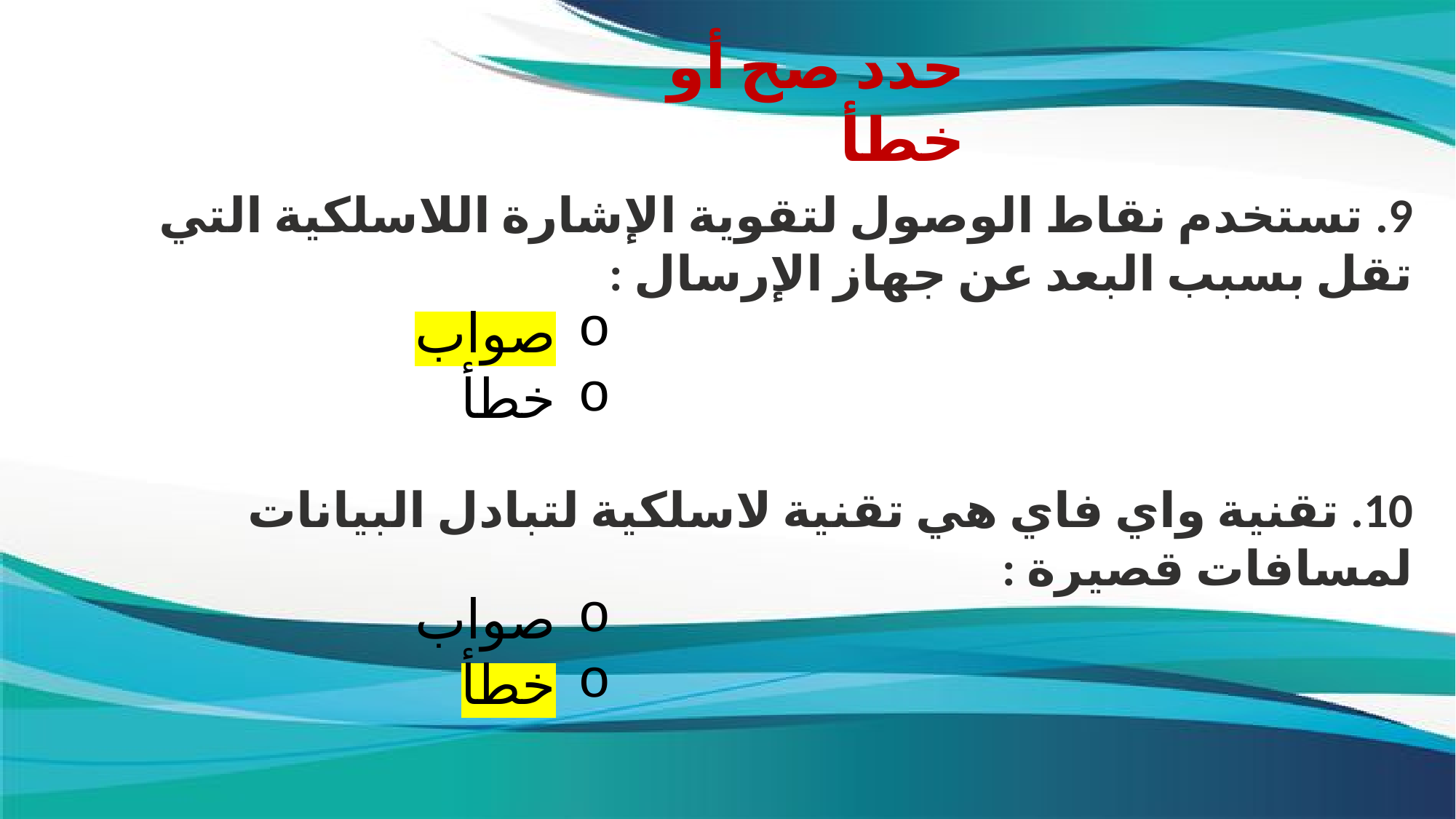

حدد صح أو خطأ
9. تستخدم نقاط الوصول لتقوية الإشارة اللاسلكية التي تقل بسبب البعد عن جهاز الإرسال :
صواب
خطأ
10. تقنية واي فاي هي تقنية لاسلكية لتبادل البيانات لمسافات قصيرة :
صواب
خطأ